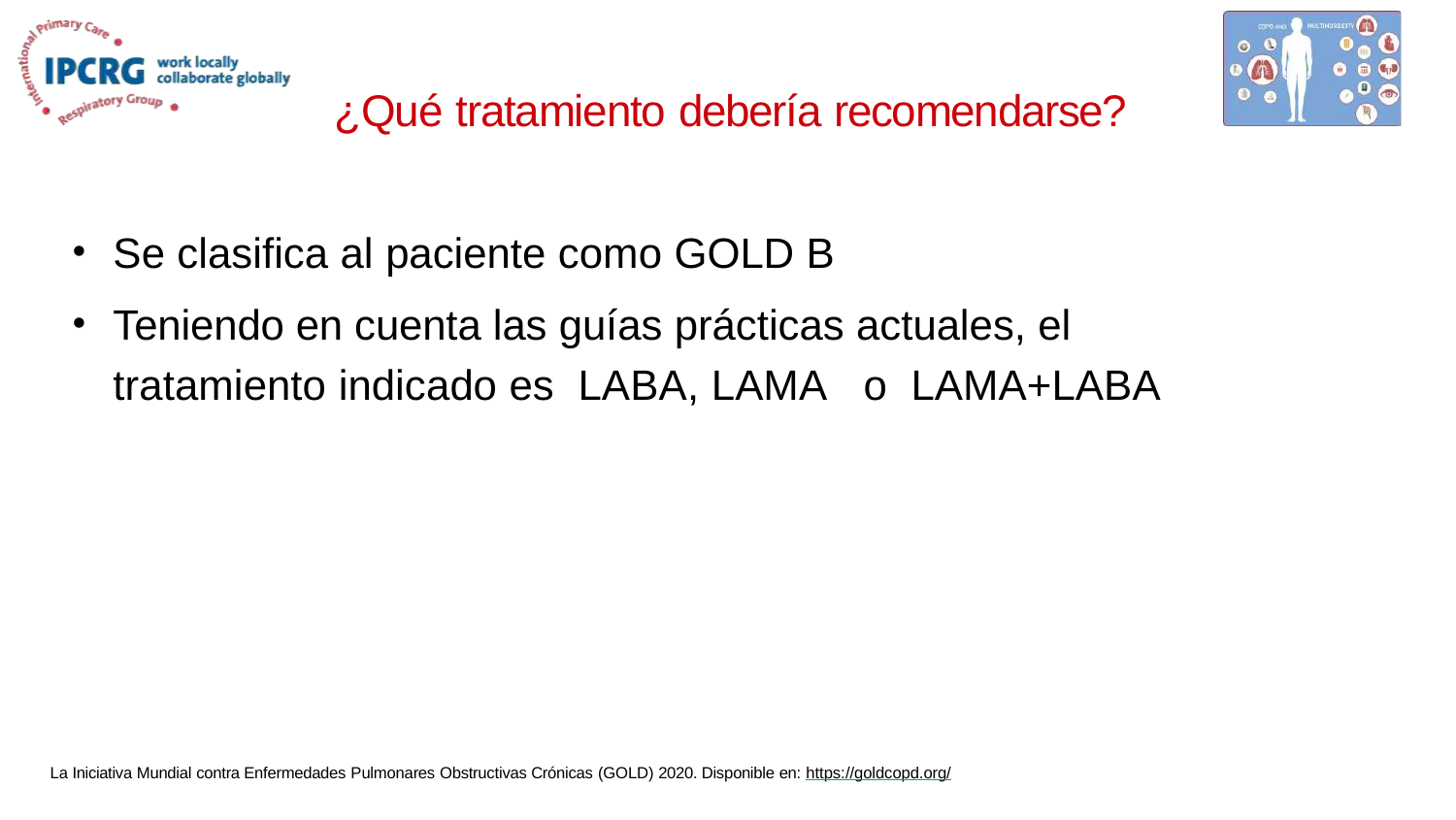

# ¿Qué tratamiento debería recomendarse?
Se clasifica al paciente como GOLD B
Teniendo en cuenta las guías prácticas actuales, el tratamiento indicado es  LABA, LAMA   o  LAMA+LABA
La Iniciativa Mundial contra Enfermedades Pulmonares Obstructivas Crónicas (GOLD) 2020. Disponible en: https://goldcopd.org/